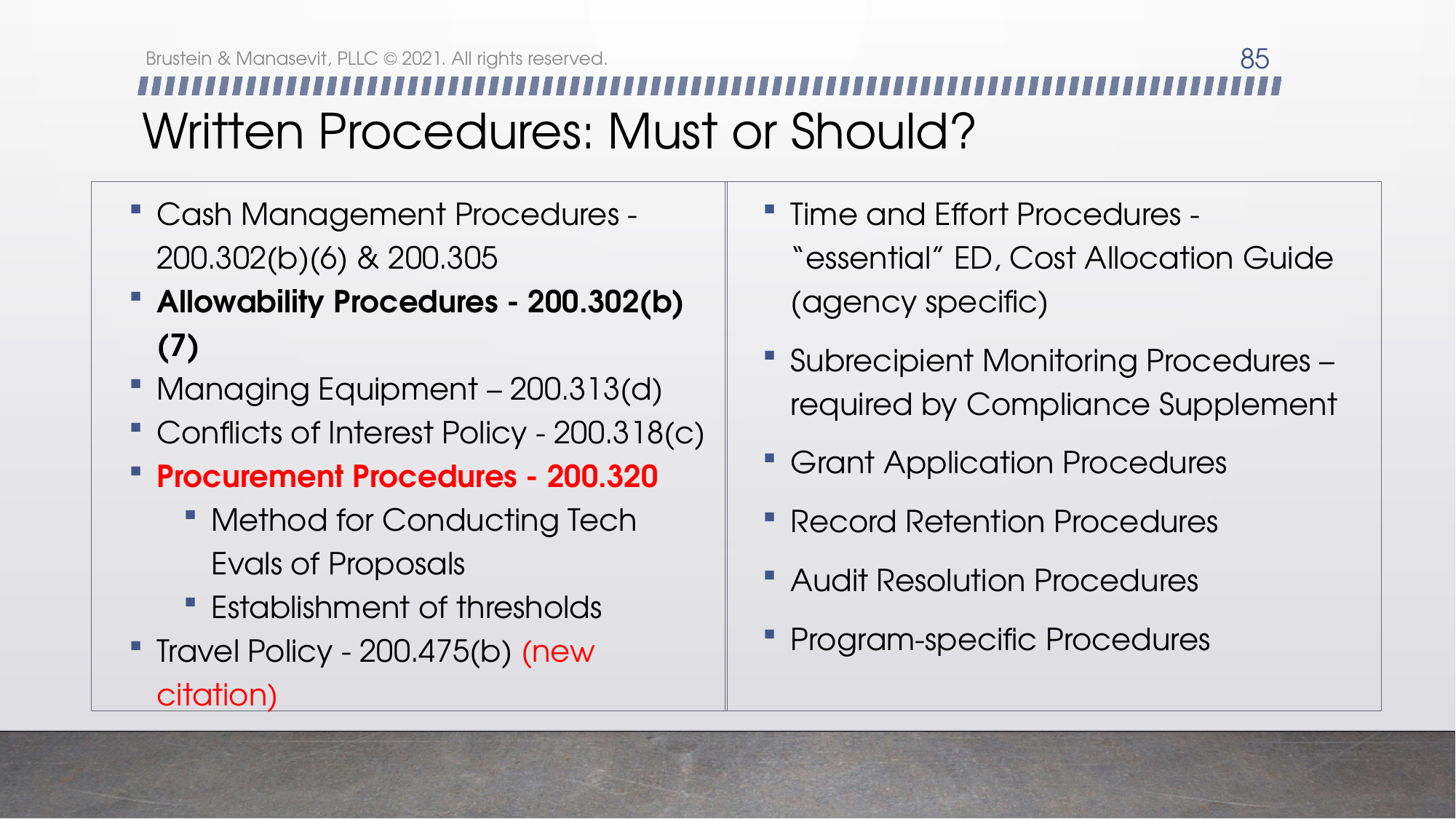

85
Brustein & Manasevit, PLLC © 2021. All rights reserved.
# Written Procedures: Must or Should?
Cash Management Procedures - 200.302(b)(6) & 200.305
Allowability Procedures - 200.302(b)(7)
Managing Equipment – 200.313(d)
Conflicts of Interest Policy - 200.318(c)
Procurement Procedures - 200.320
Method for Conducting Tech Evals of Proposals
Establishment of thresholds
Travel Policy - 200.475(b) (new citation)
Time and Effort Procedures -  “essential” ED, Cost Allocation Guide (agency specific)
Subrecipient Monitoring Procedures – required by Compliance Supplement
Grant Application Procedures
Record Retention Procedures
Audit Resolution Procedures
Program-specific Procedures